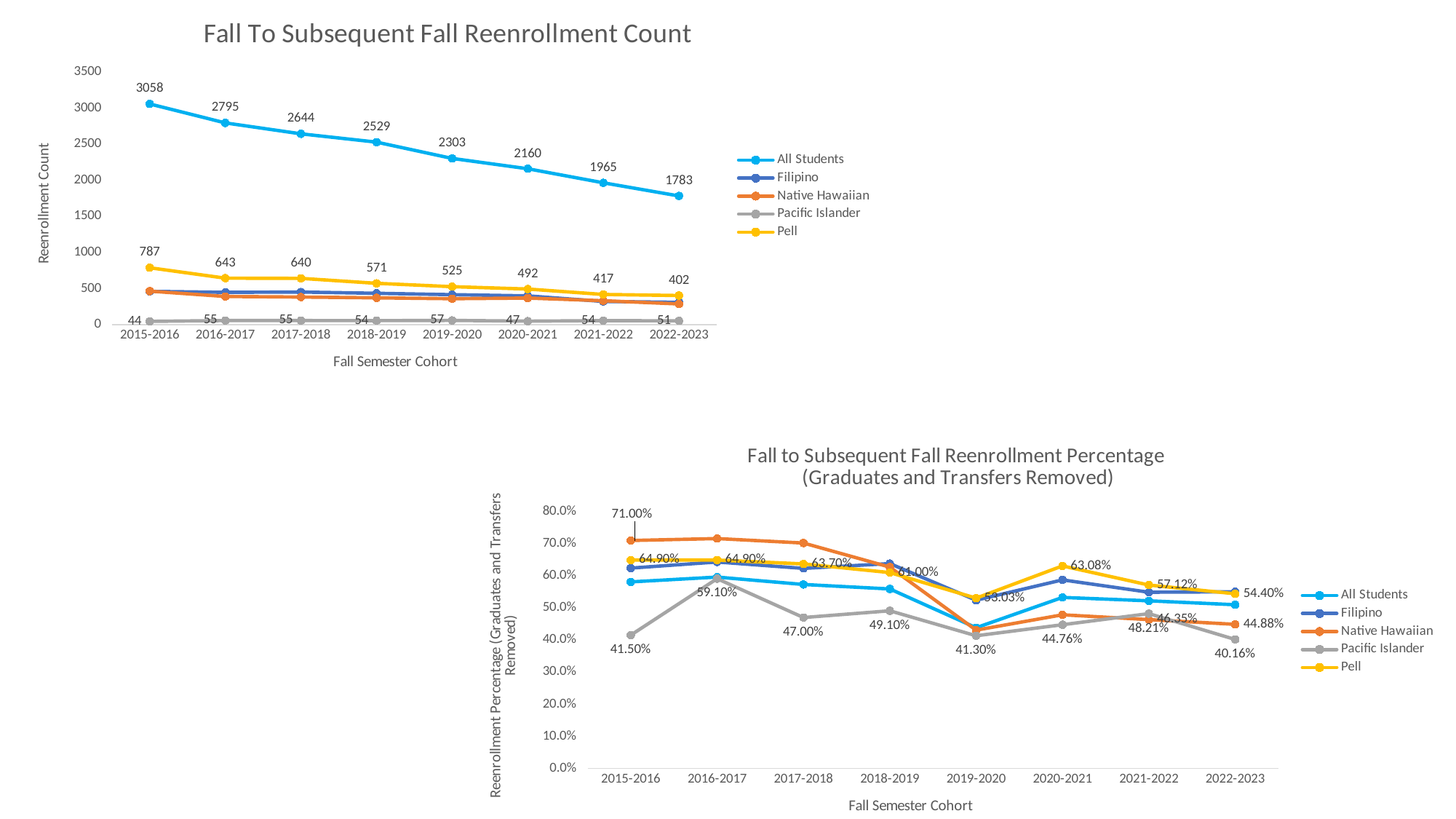

### Chart: Fall To Subsequent Fall Reenrollment Count

| Category | All Students | Filipino | Native Hawaiian | Pacific Islander | Pell |
|---|---|---|---|---|---|
| 2015-2016 | 3058.0 | 460.0 | 463.0 | 44.0 | 787.0 |
| 2016-2017 | 2795.0 | 446.0 | 389.0 | 55.0 | 643.0 |
| 2017-2018 | 2644.0 | 450.0 | 381.0 | 55.0 | 640.0 |
| 2018-2019 | 2529.0 | 433.0 | 370.0 | 54.0 | 571.0 |
| 2019-2020 | 2303.0 | 414.0 | 358.0 | 57.0 | 525.0 |
| 2020-2021 | 2160.0 | 397.0 | 367.0 | 47.0 | 492.0 |
| 2021-2022 | 1965.0 | 320.0 | 330.0 | 54.0 | 417.0 |
| 2022-2023 | 1783.0 | 308.0 | 285.0 | 51.0 | 402.0 |

### Chart: Fall to Subsequent Fall Reenrollment Percentage
 (Graduates and Transfers Removed)

| Category | All Students | Filipino | Native Hawaiian | Pacific Islander | Pell |
|---|---|---|---|---|---|
| 2015-2016 | 0.581 | 0.624 | 0.71 | 0.415 | 0.649 |
| 2016-2017 | 0.596 | 0.643 | 0.716 | 0.591 | 0.649 |
| 2017-2018 | 0.573 | 0.623 | 0.702 | 0.47 | 0.637 |
| 2018-2019 | 0.559 | 0.638 | 0.627 | 0.491 | 0.61 |
| 2019-2020 | 0.4382 | 0.524 | 0.4308 | 0.413 | 0.5303 |
| 2020-2021 | 0.5327 | 0.5873 | 0.4785 | 0.4476 | 0.6308 |
| 2021-2022 | 0.5220510095642933 | 0.548885077186964 | 0.46348314606741575 | 0.48214285714285715 | 0.5712328767123288 |
| 2022-2023 | 0.5099 | 0.55 | 0.4488 | 0.4016 | 0.544 |